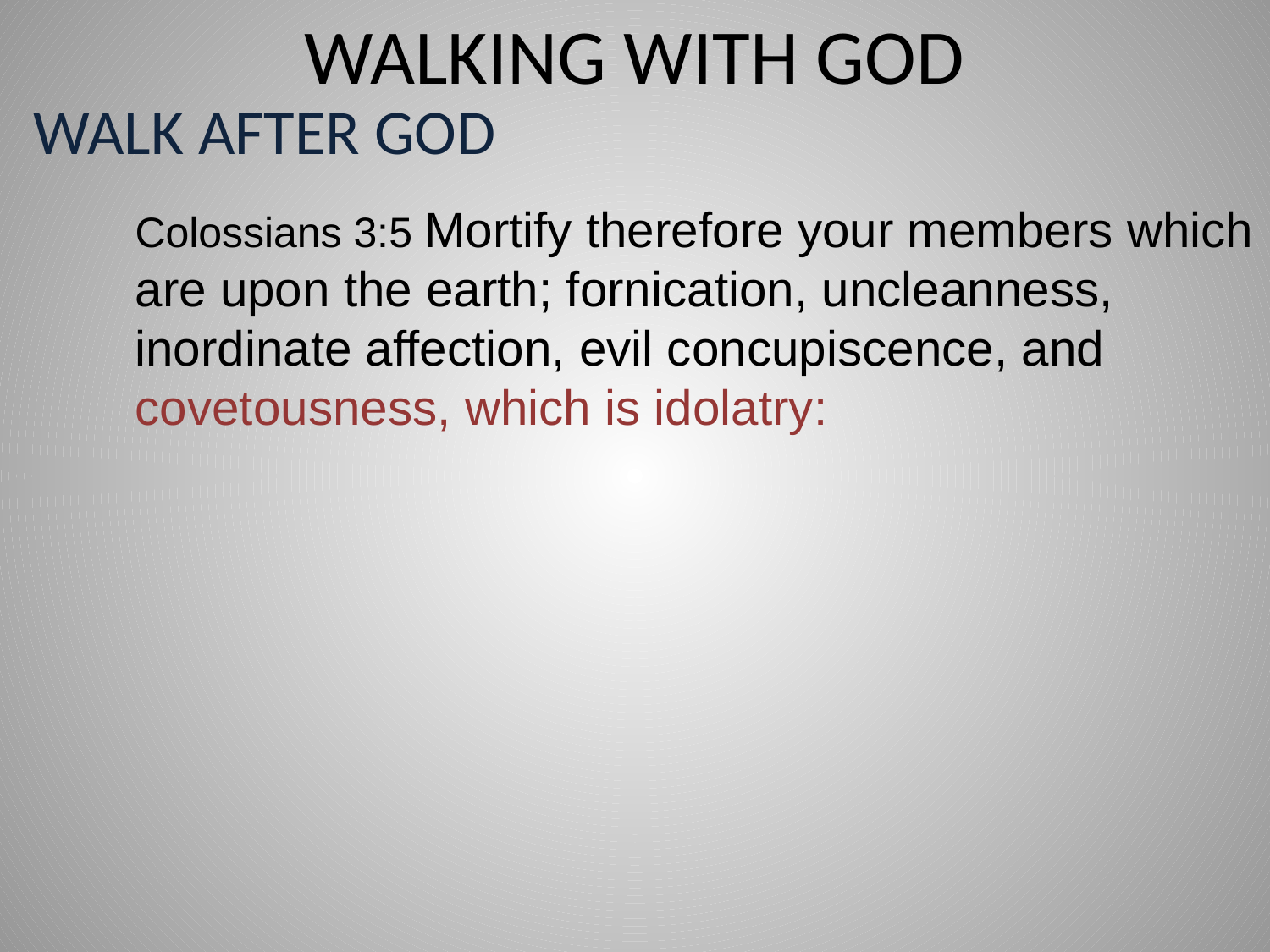

# WALKING WITH GOD
WALK AFTER GOD
Colossians 3:5 Mortify therefore your members which
are upon the earth; fornication, uncleanness,
inordinate affection, evil concupiscence, and
covetousness, which is idolatry: